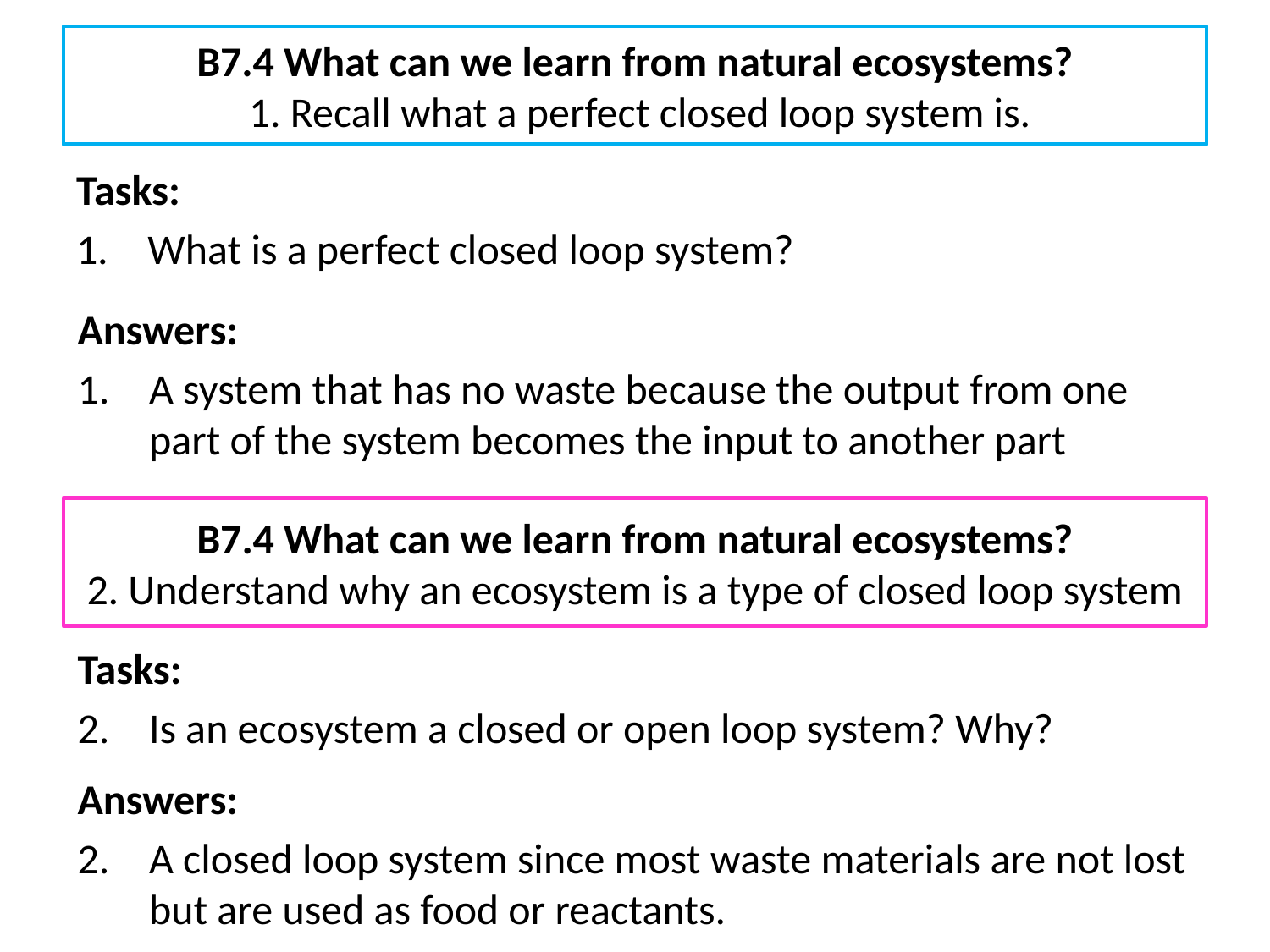

# B7.4 What can we learn from natural ecosystems? 1. Recall what a perfect closed loop system is.
Tasks:
What is a perfect closed loop system?
Answers:
A system that has no waste because the output from one part of the system becomes the input to another part
B7.4 What can we learn from natural ecosystems?
2. Understand why an ecosystem is a type of closed loop system
Tasks:
Is an ecosystem a closed or open loop system? Why?
Answers:
A closed loop system since most waste materials are not lost but are used as food or reactants.